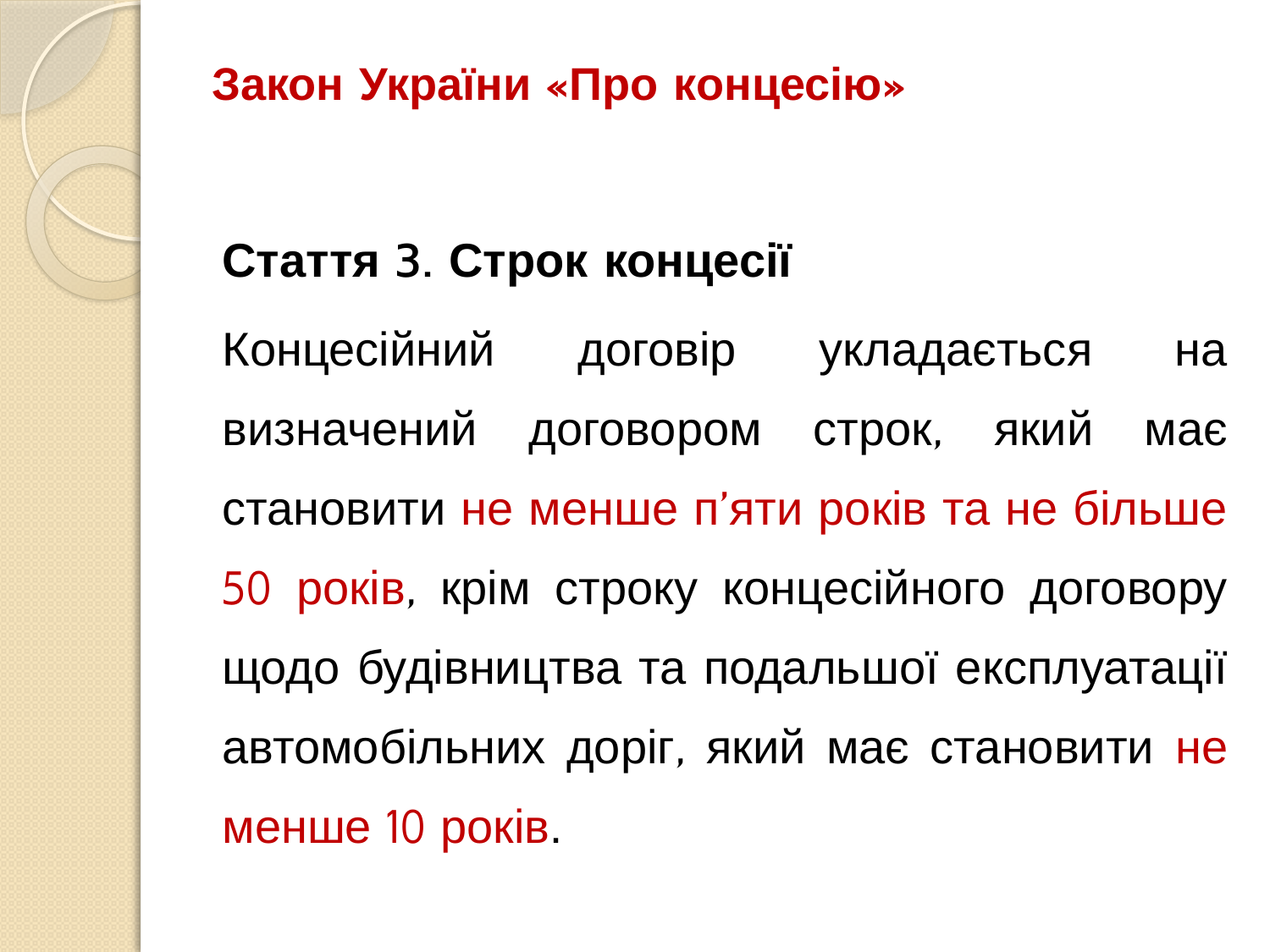

# Закон України «Про концесію»
Стаття 3. Строк концесії
Концесійний договір укладається на визначений договором строк, який має становити не менше п’яти років та не більше 50 років, крім строку концесійного договору щодо будівництва та подальшої експлуатації автомобільних доріг, який має становити не менше 10 років.